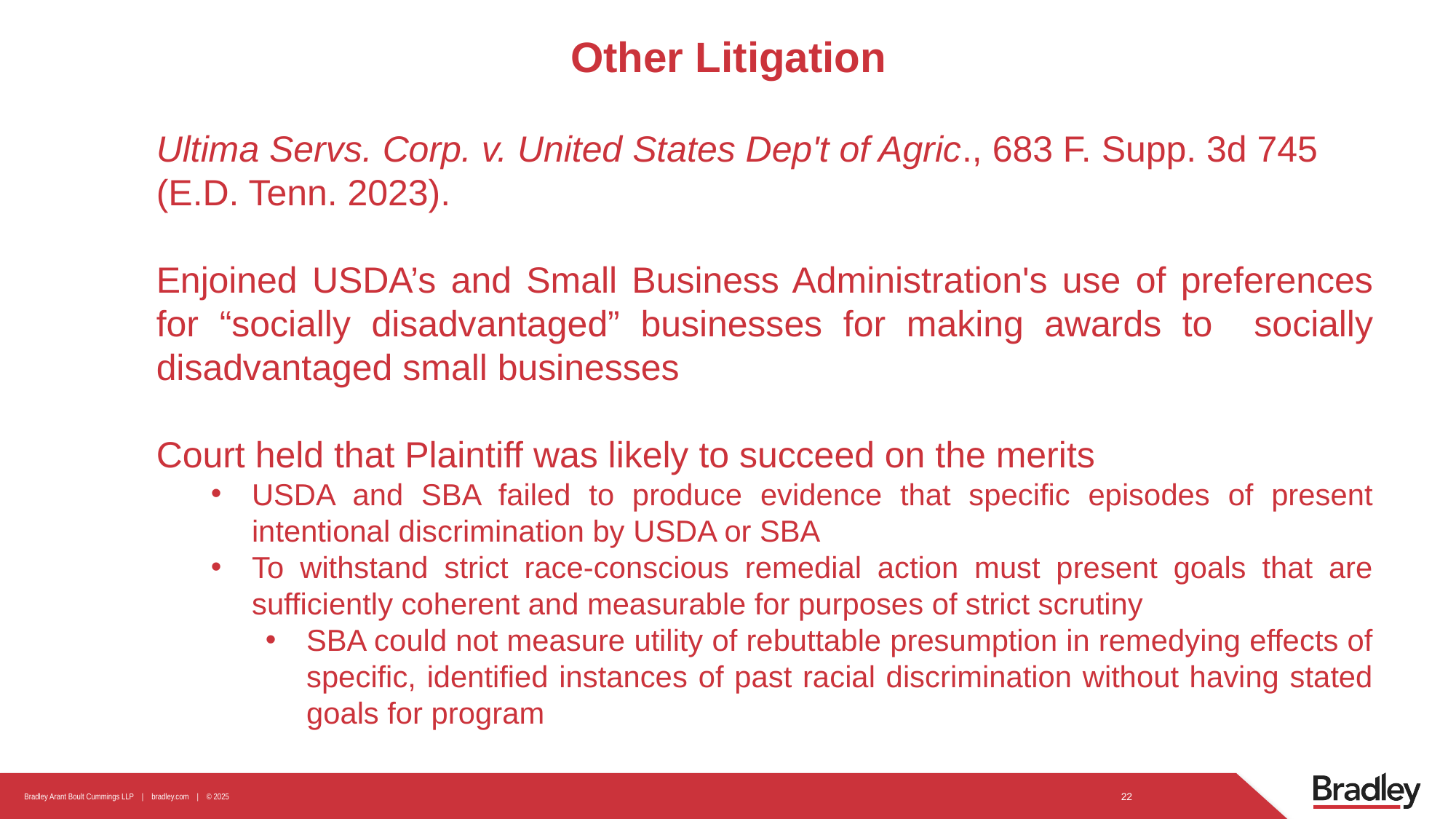

# Other Litigation
Ultima Servs. Corp. v. United States Dep't of Agric., 683 F. Supp. 3d 745 (E.D. Tenn. 2023).

Enjoined USDA’s and Small Business Administration's use of preferences for “socially disadvantaged” businesses for making awards to  socially disadvantaged small businesses

Court held that Plaintiff was likely to succeed on the merits
USDA and SBA failed to produce evidence that specific episodes of present intentional discrimination by USDA or SBA
To withstand strict race-conscious remedial action must present goals that are sufficiently coherent and measurable for purposes of strict scrutiny
SBA could not measure utility of rebuttable presumption in remedying effects of specific, identified instances of past racial discrimination without having stated goals for program

22